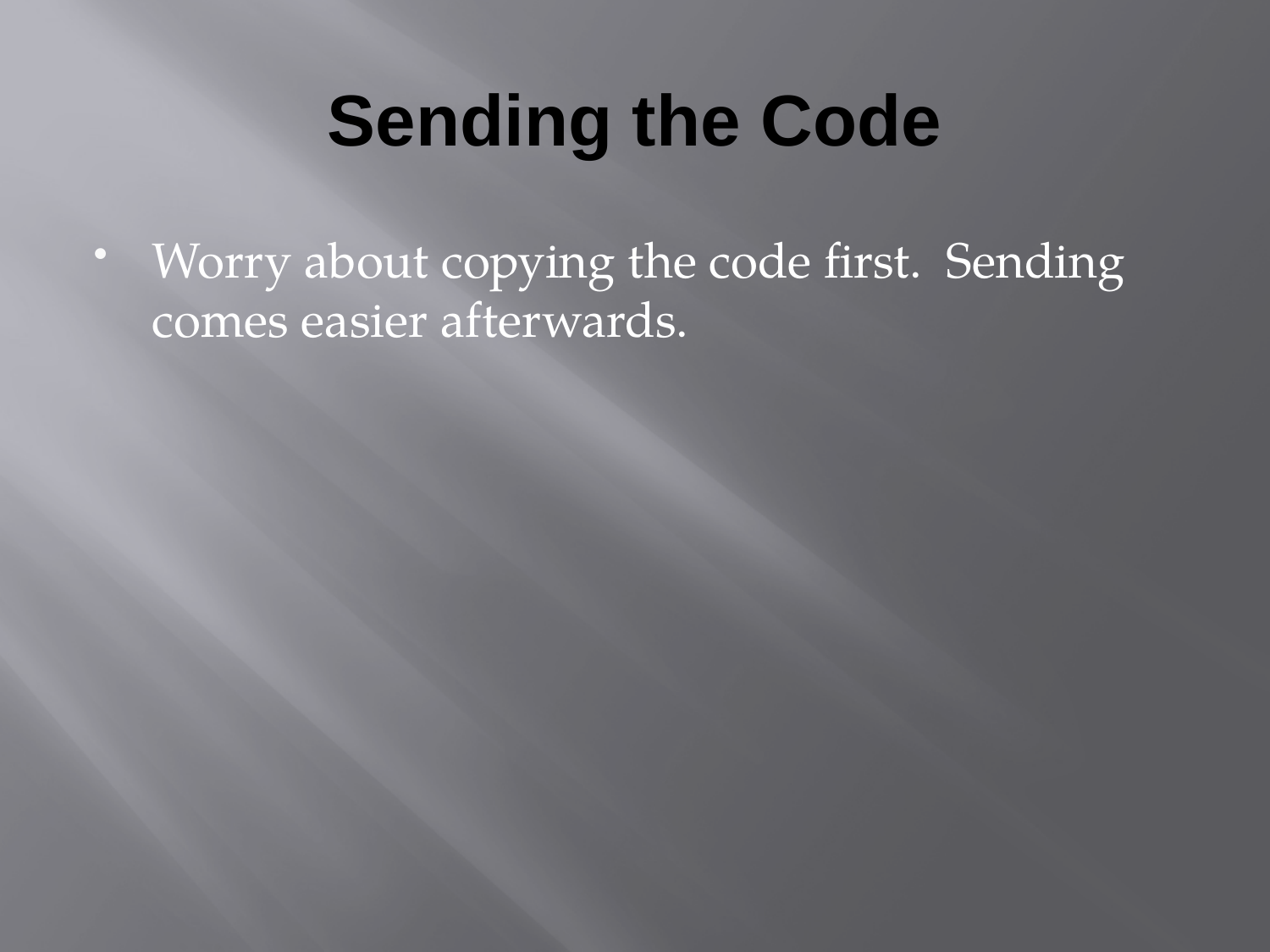

# Sending the Code
Worry about copying the code first.  Sending comes easier afterwards.